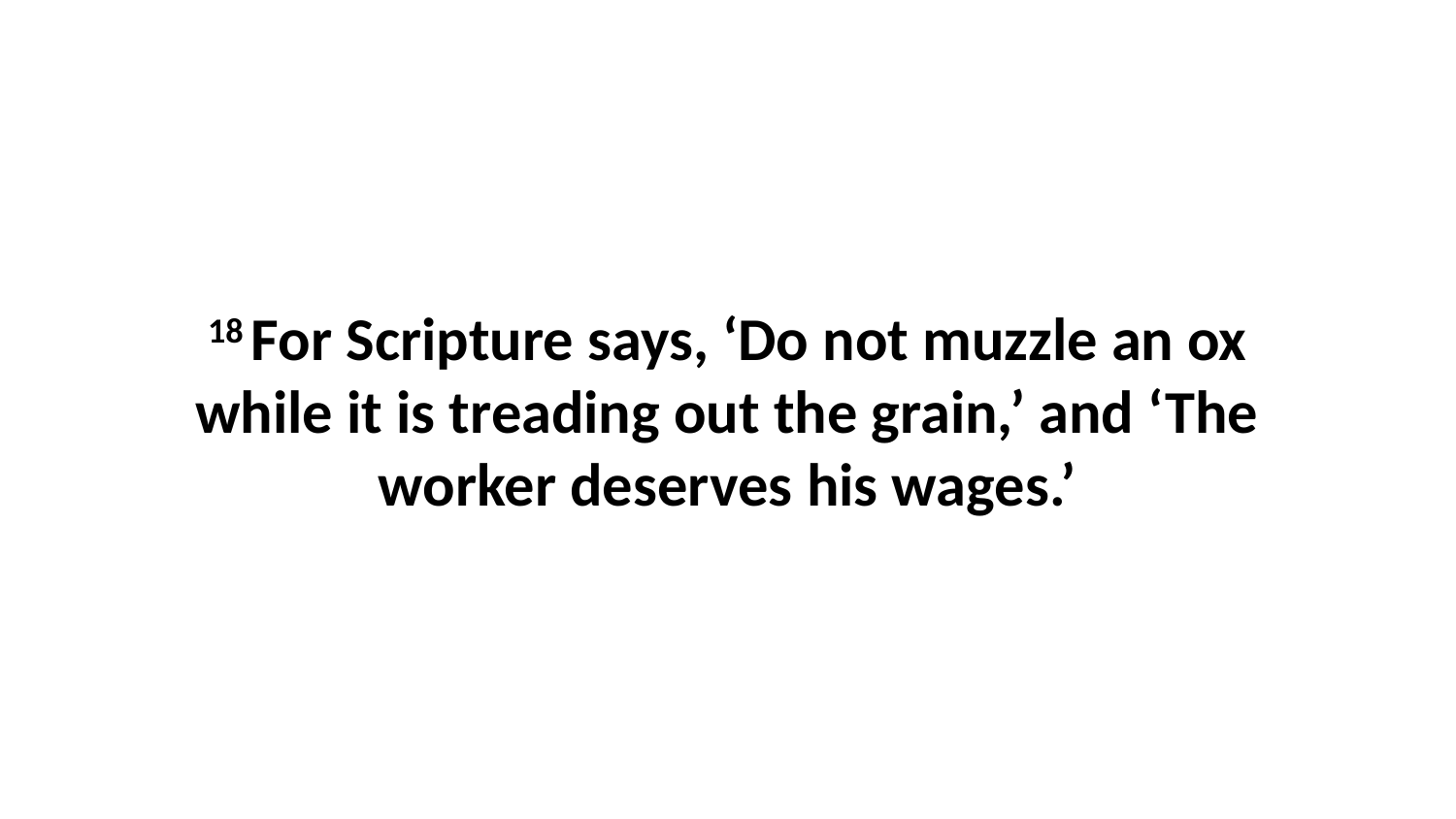

18 For Scripture says, ‘Do not muzzle an ox while it is treading out the grain,’ and ‘The worker deserves his wages.’